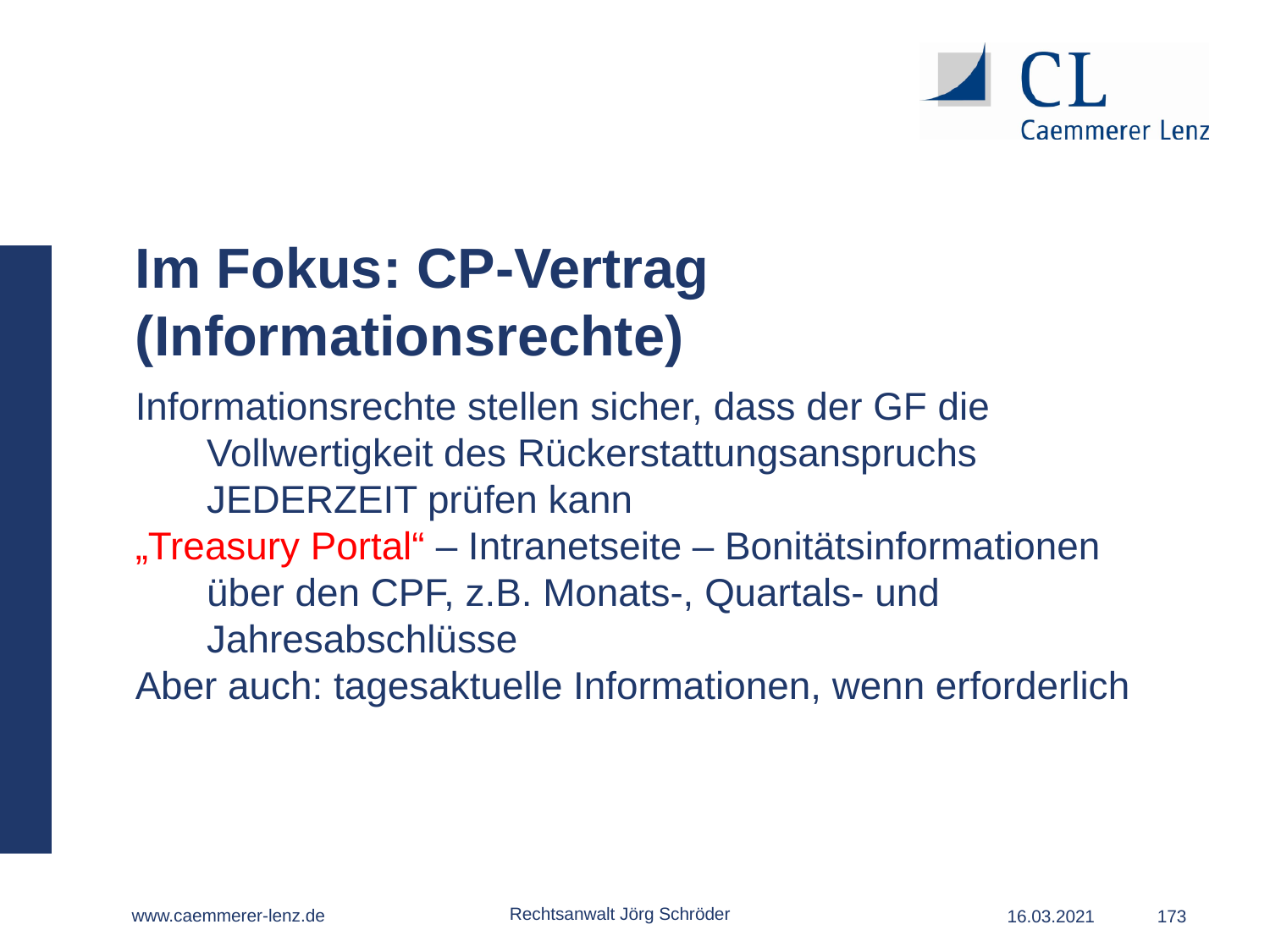

Im Fokus: CP-Vertrag (Informationsrechte)
Informationsrechte stellen sicher, dass der GF die Vollwertigkeit des Rückerstattungsanspruchs JEDERZEIT prüfen kann
„Treasury Portal“ – Intranetseite – Bonitätsinformationen über den CPF, z.B. Monats-, Quartals- und Jahresabschlüsse
Aber auch: tagesaktuelle Informationen, wenn erforderlich